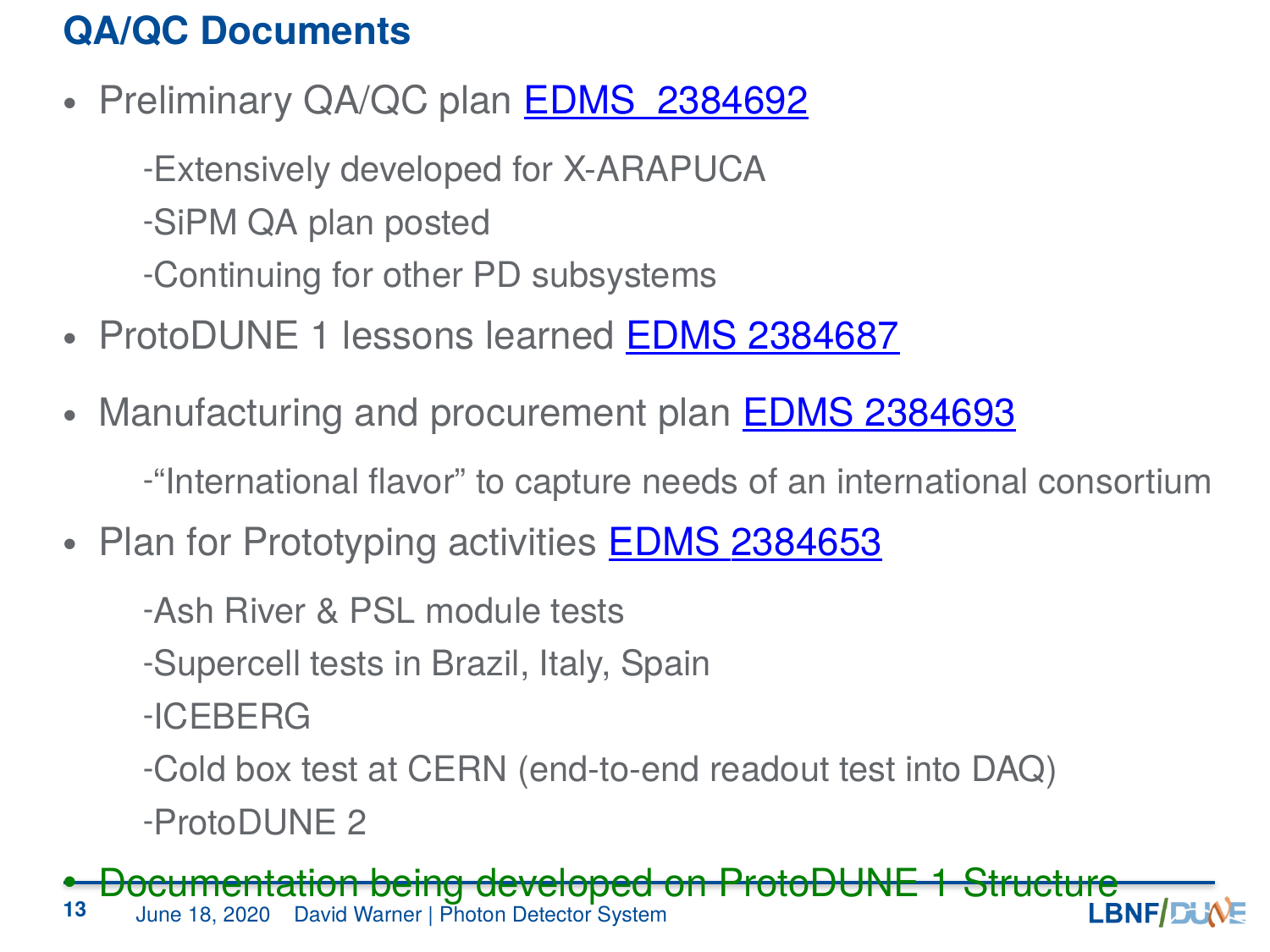

# QA/QC Documents
Preliminary QA/QC plan EDMS  2384692
Extensively developed for X-ARAPUCA
SiPM QA plan posted
Continuing for other PD subsystems
ProtoDUNE 1 lessons learned EDMS 2384687
Manufacturing and procurement plan EDMS 2384693
“International flavor” to capture needs of an international consortium
Plan for Prototyping activities EDMS 2384653
Ash River & PSL module tests
Supercell tests in Brazil, Italy, Spain
ICEBERG
Cold box test at CERN (end-to-end readout test into DAQ)
ProtoDUNE 2
Documentation being developed on ProtoDUNE 1 Structure

13
June 18, 2020
David Warner | Photon Detector System